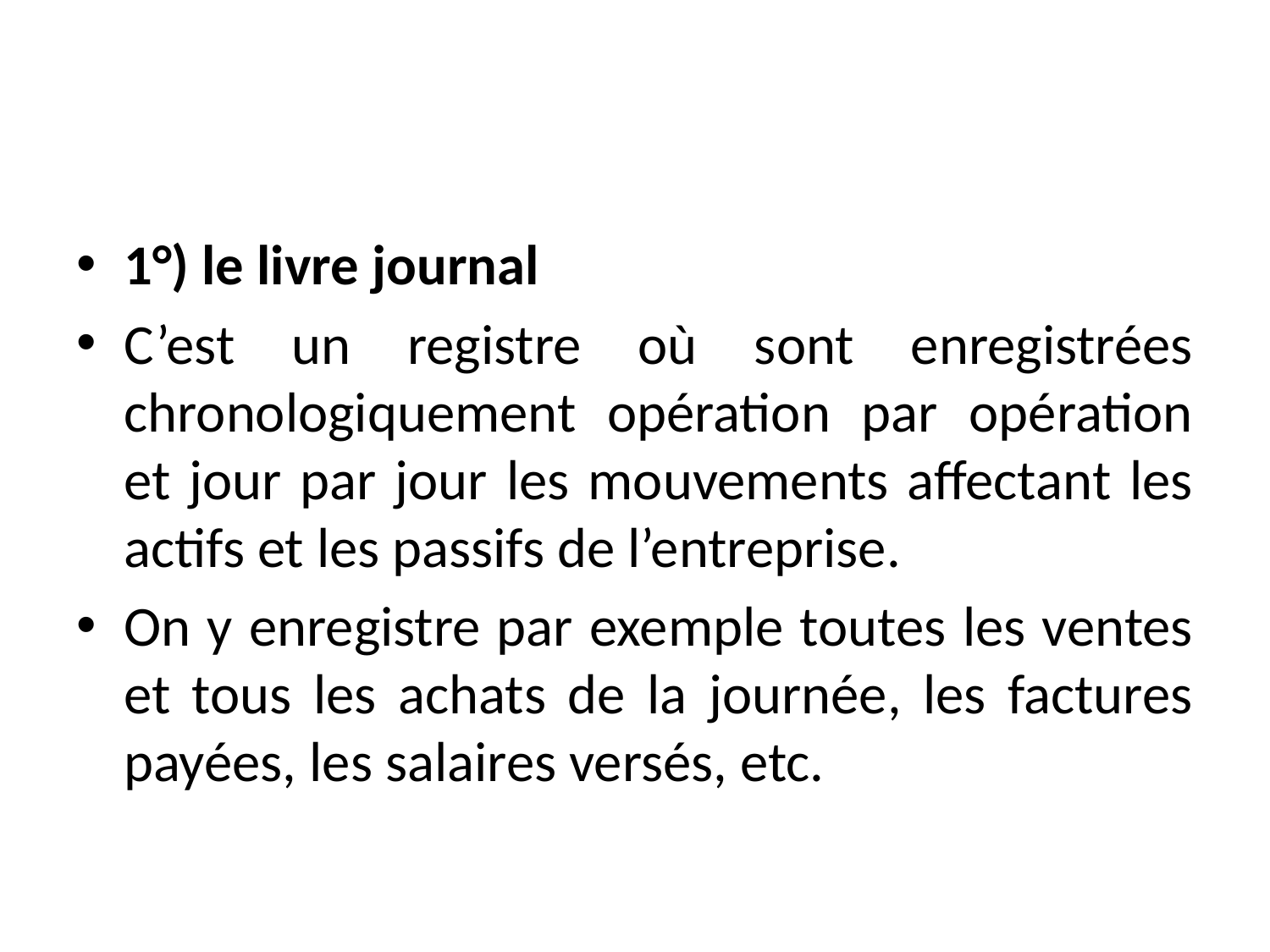

#
1°) le livre journal
C’est un registre où sont enregistrées chronologiquement opération par opération et jour par jour les mouvements affectant les actifs et les passifs de l’entreprise.
On y enregistre par exemple toutes les ventes et tous les achats de la journée, les factures payées, les salaires versés, etc.